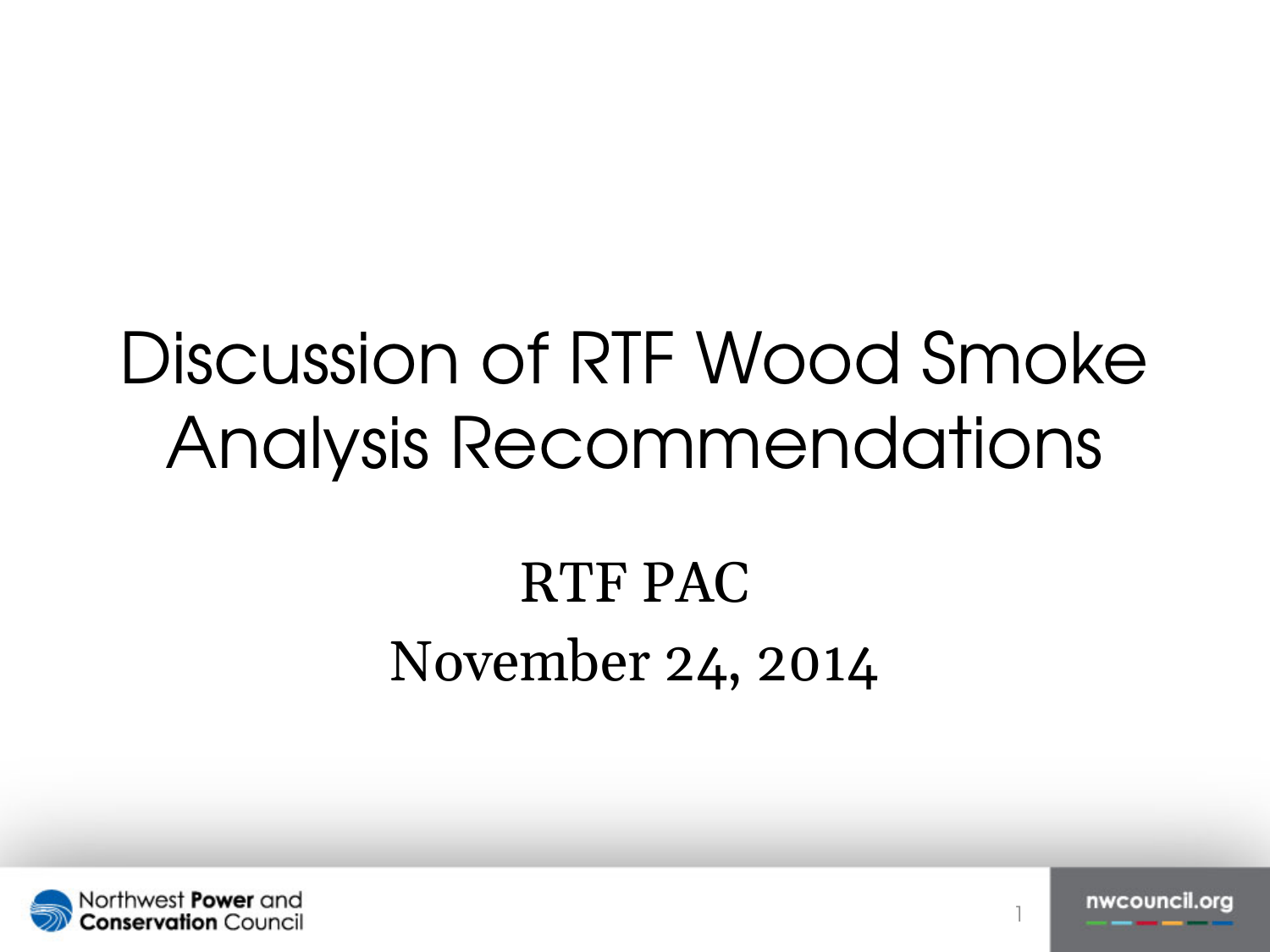

# Discussion of RTF Wood Smoke Analysis Recommendations
RTF PAC
November 24, 2014
1